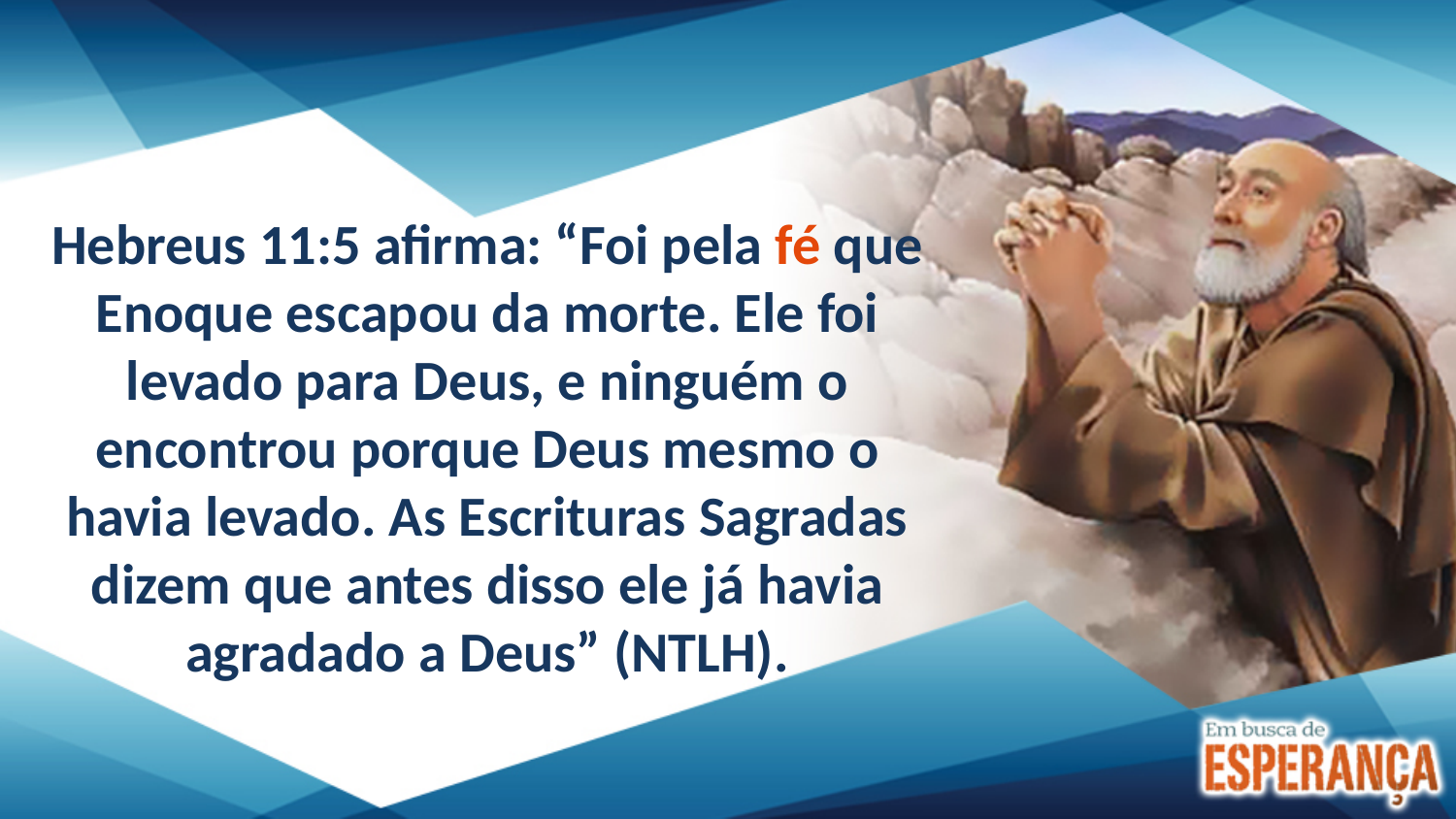

Hebreus 11:5 afirma: “Foi pela fé que Enoque escapou da morte. Ele foi levado para Deus, e ninguém o encontrou porque Deus mesmo o havia levado. As Escrituras Sagradas dizem que antes disso ele já havia agradado a Deus” (NTLH).